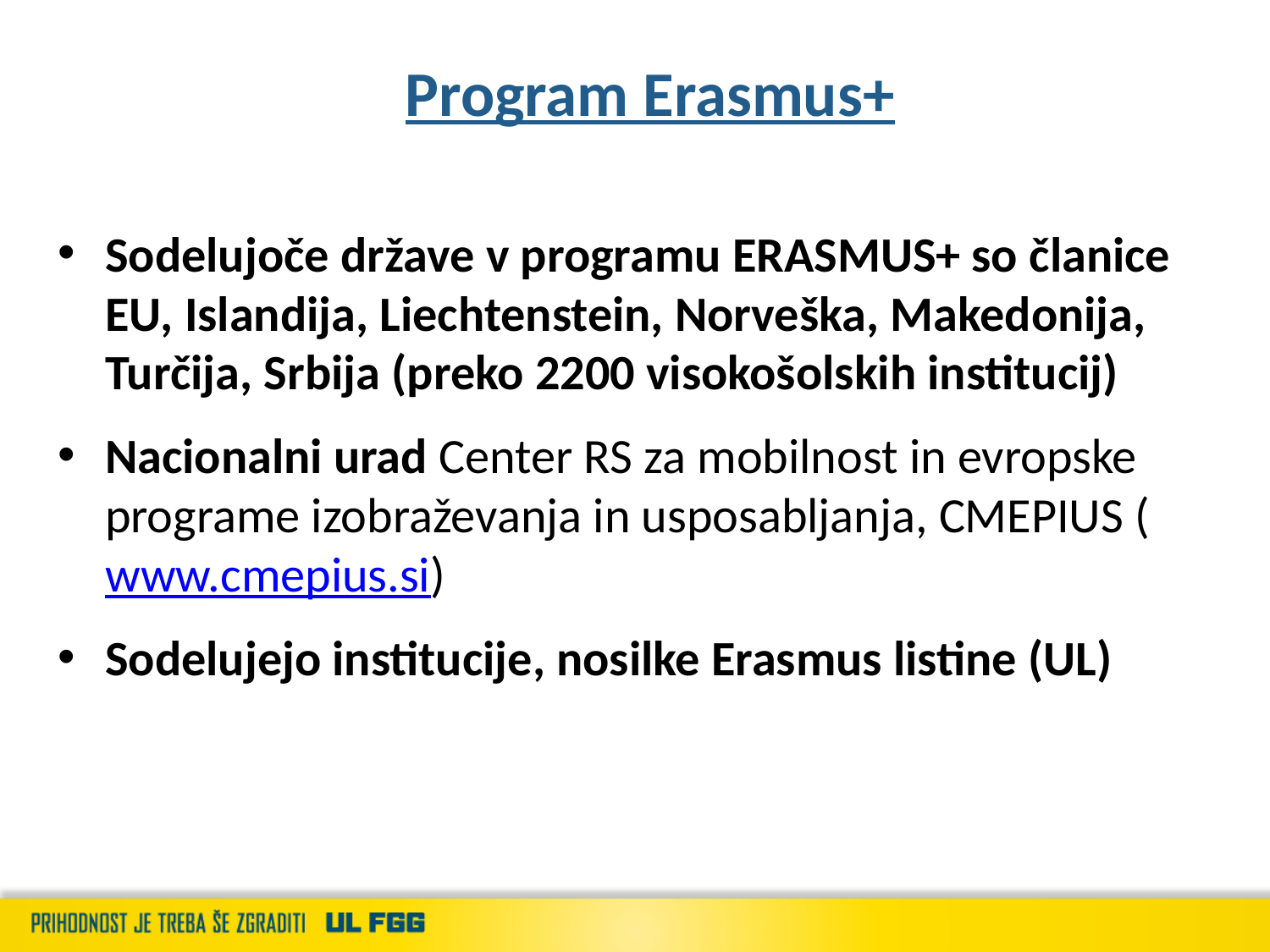

# Program Erasmus+
Sodelujoče države v programu ERASMUS+ so članice EU, Islandija, Liechtenstein, Norveška, Makedonija, Turčija, Srbija (preko 2200 visokošolskih institucij)
Nacionalni urad Center RS za mobilnost in evropske programe izobraževanja in usposabljanja, CMEPIUS (www.cmepius.si)
Sodelujejo institucije, nosilke Erasmus listine (UL)